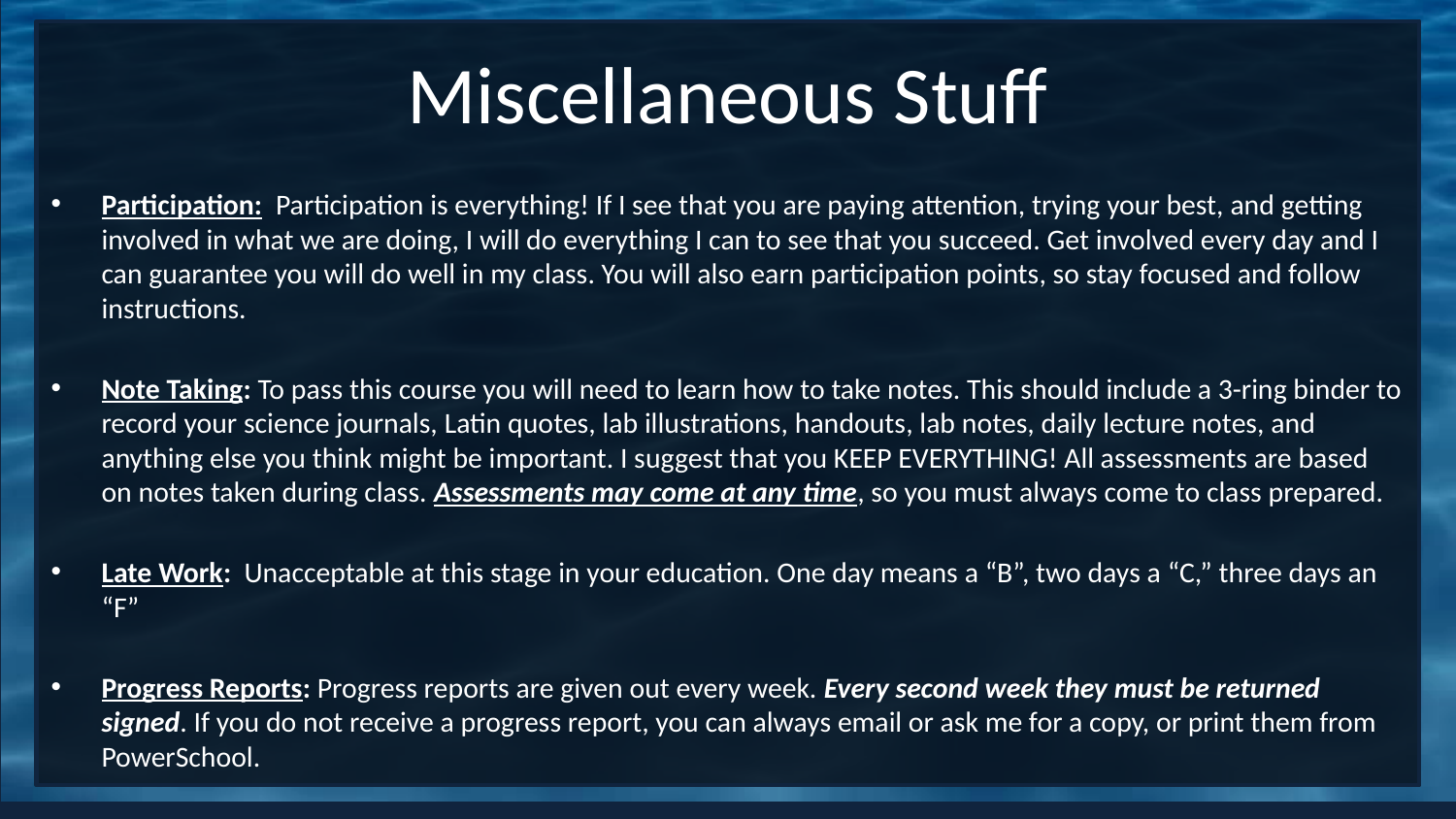

# Miscellaneous Stuff
Participation:  Participation is everything! If I see that you are paying attention, trying your best, and getting involved in what we are doing, I will do everything I can to see that you succeed. Get involved every day and I can guarantee you will do well in my class. You will also earn participation points, so stay focused and follow instructions.

Note Taking: To pass this course you will need to learn how to take notes. This should include a 3-ring binder to record your science journals, Latin quotes, lab illustrations, handouts, lab notes, daily lecture notes, and anything else you think might be important. I suggest that you KEEP EVERYTHING! All assessments are based on notes taken during class. Assessments may come at any time, so you must always come to class prepared.

Late Work:  Unacceptable at this stage in your education. One day means a “B”, two days a “C,” three days an “F”

Progress Reports: Progress reports are given out every week. Every second week they must be returned signed. If you do not receive a progress report, you can always email or ask me for a copy, or print them from PowerSchool.